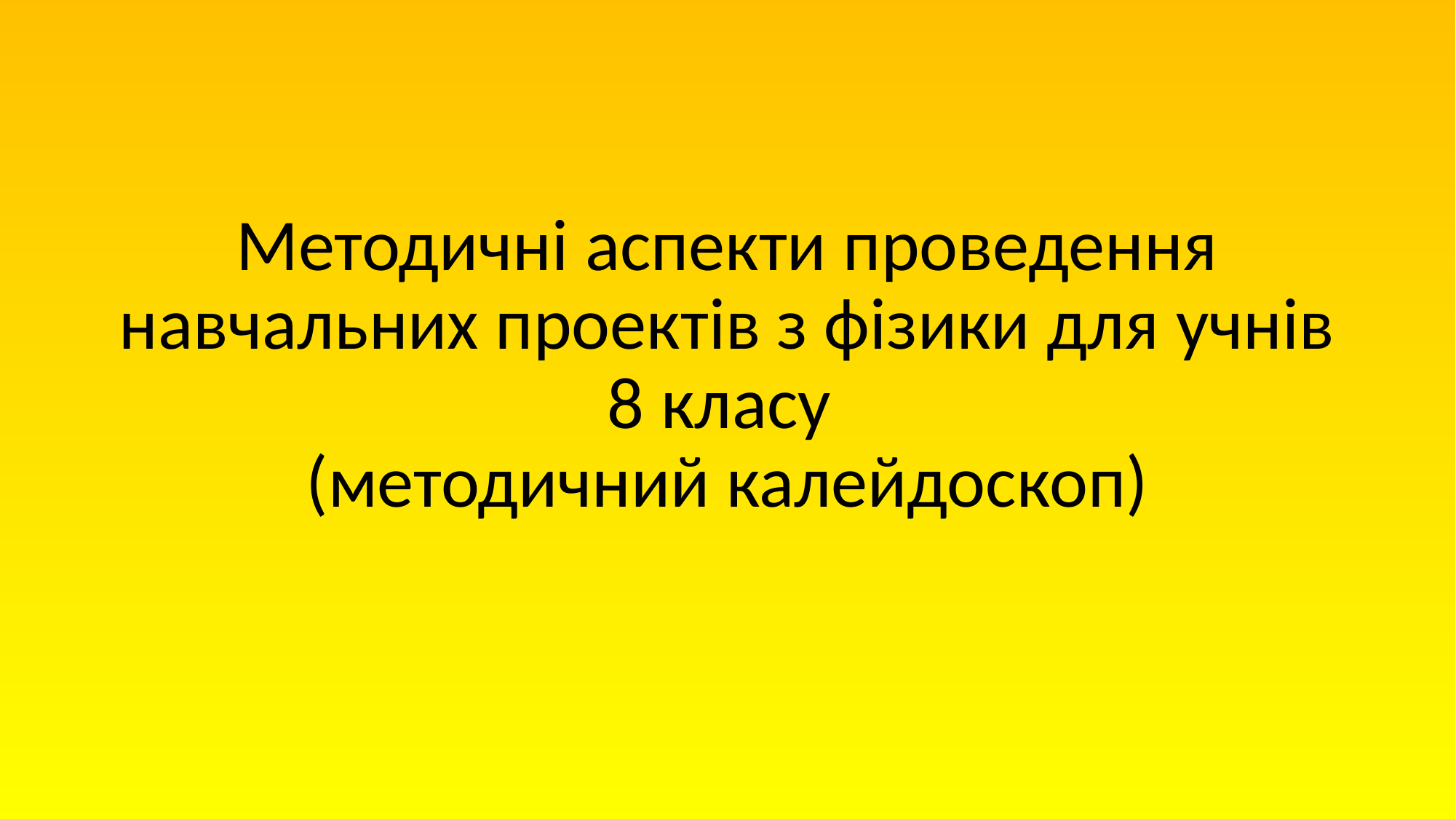

# Методичні аспекти проведення навчальних проектів з фізики для учнів 8 класу (методичний калейдоскоп)